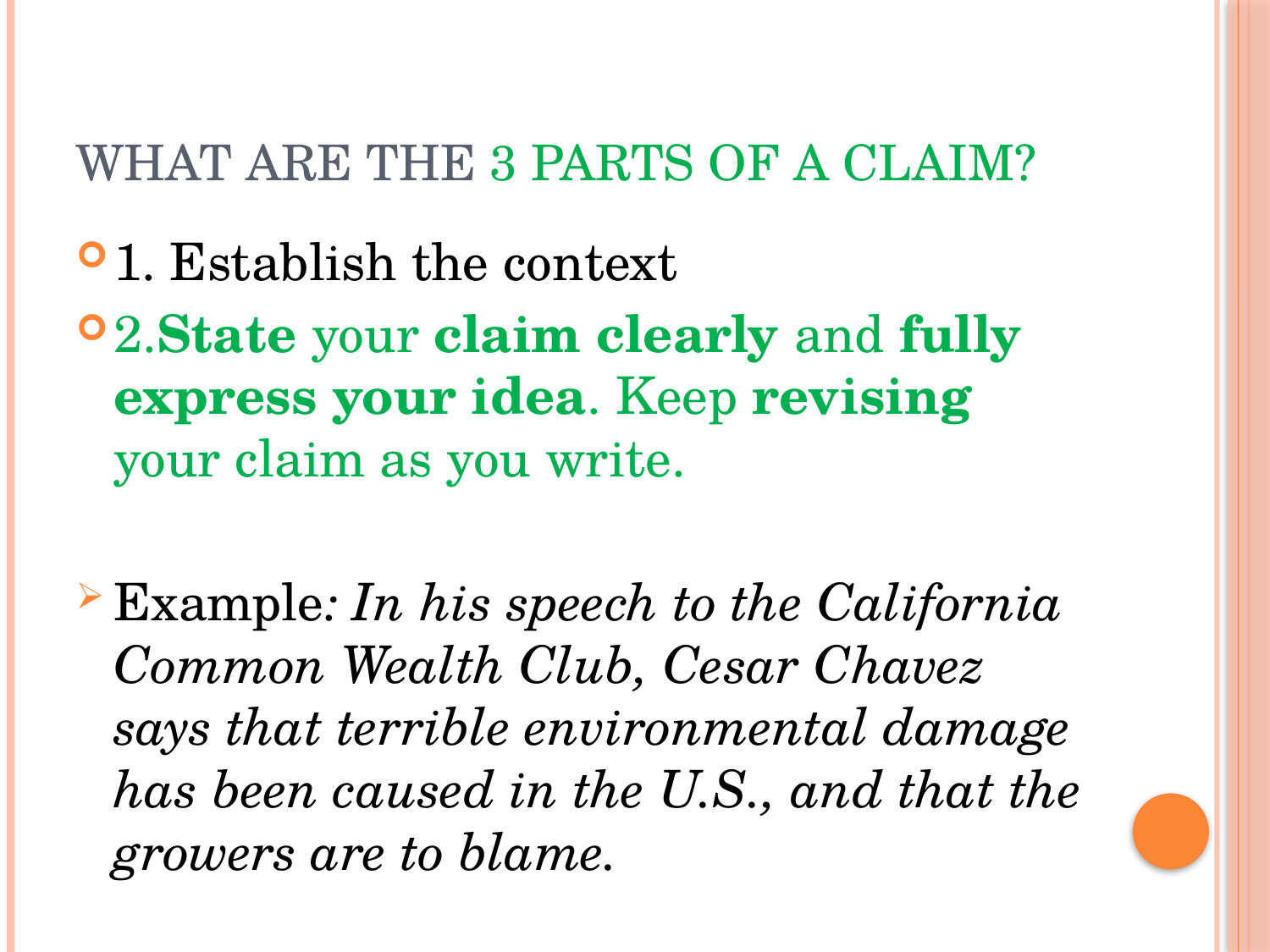

# What are the 3 parts of a claim?
1. Establish the context
2.State your claim clearly and fully express your idea. Keep revising your claim as you write.

Example: In his speech to the California Common Wealth Club, Cesar Chavez says that terrible environmental damage has been caused in the U.S., and that the growers are to blame.